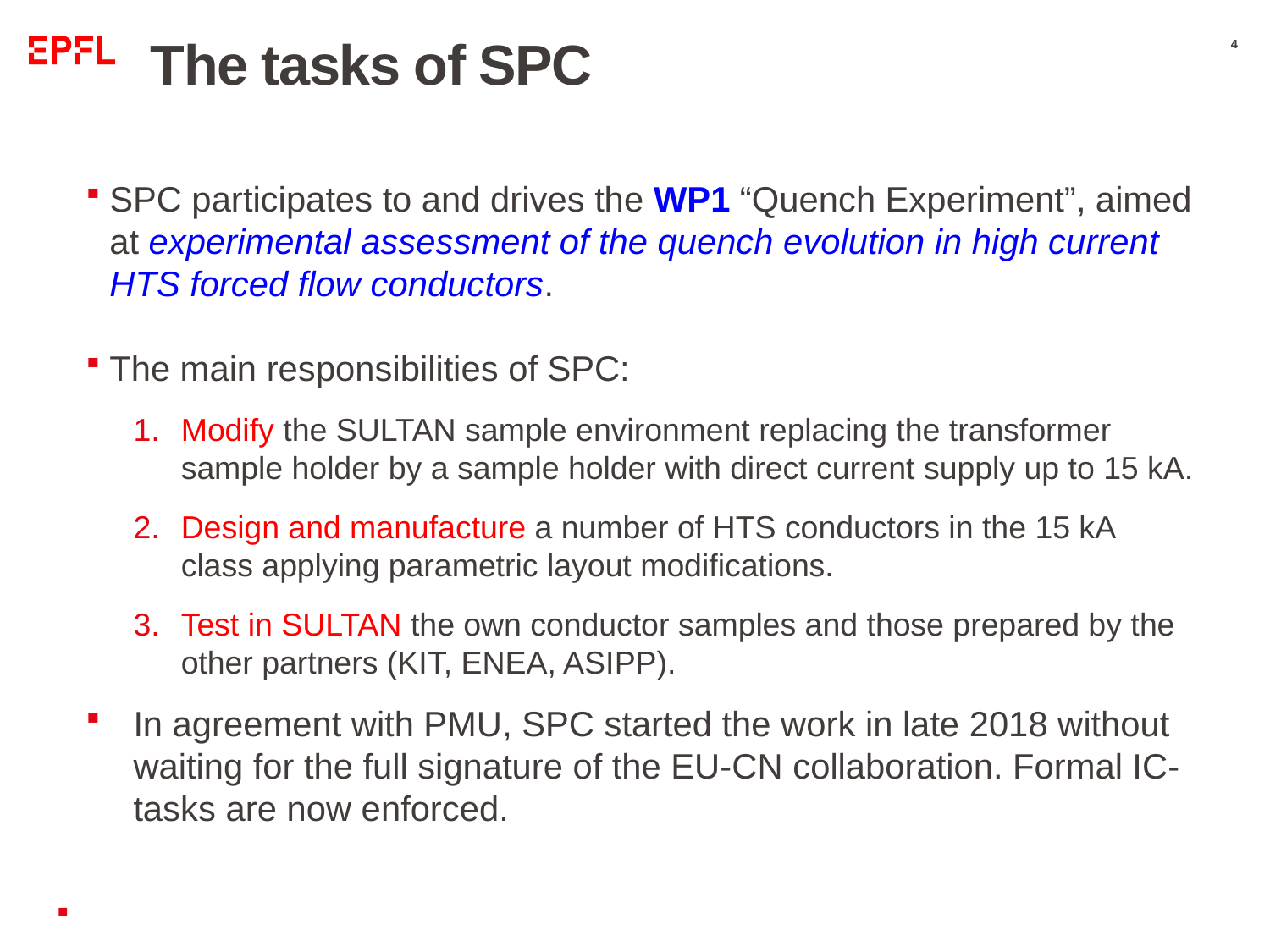

# The tasks of SPC
4
SPC participates to and drives the WP1 “Quench Experiment”, aimed at experimental assessment of the quench evolution in high current HTS forced flow conductors.
The main responsibilities of SPC:
Modify the SULTAN sample environment replacing the transformer sample holder by a sample holder with direct current supply up to 15 kA.
Design and manufacture a number of HTS conductors in the 15 kA class applying parametric layout modifications.
Test in SULTAN the own conductor samples and those prepared by the other partners (KIT, ENEA, ASIPP).
In agreement with PMU, SPC started the work in late 2018 without waiting for the full signature of the EU-CN collaboration. Formal IC- tasks are now enforced.